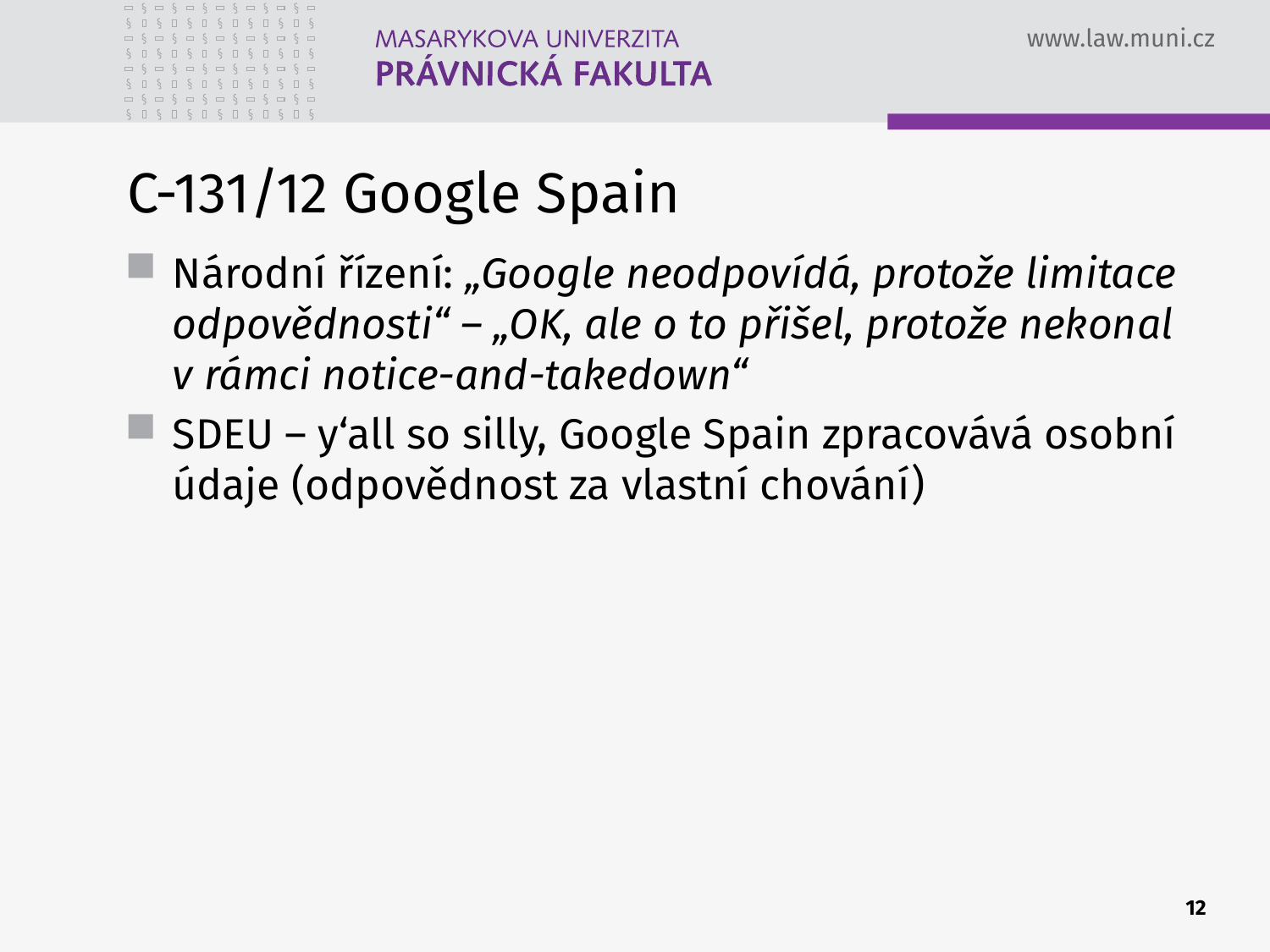

# C-131/12 Google Spain
Národní řízení: „Google neodpovídá, protože limitace odpovědnosti“ – „OK, ale o to přišel, protože nekonal v rámci notice-and-takedown“
SDEU – y‘all so silly, Google Spain zpracovává osobní údaje (odpovědnost za vlastní chování)
12